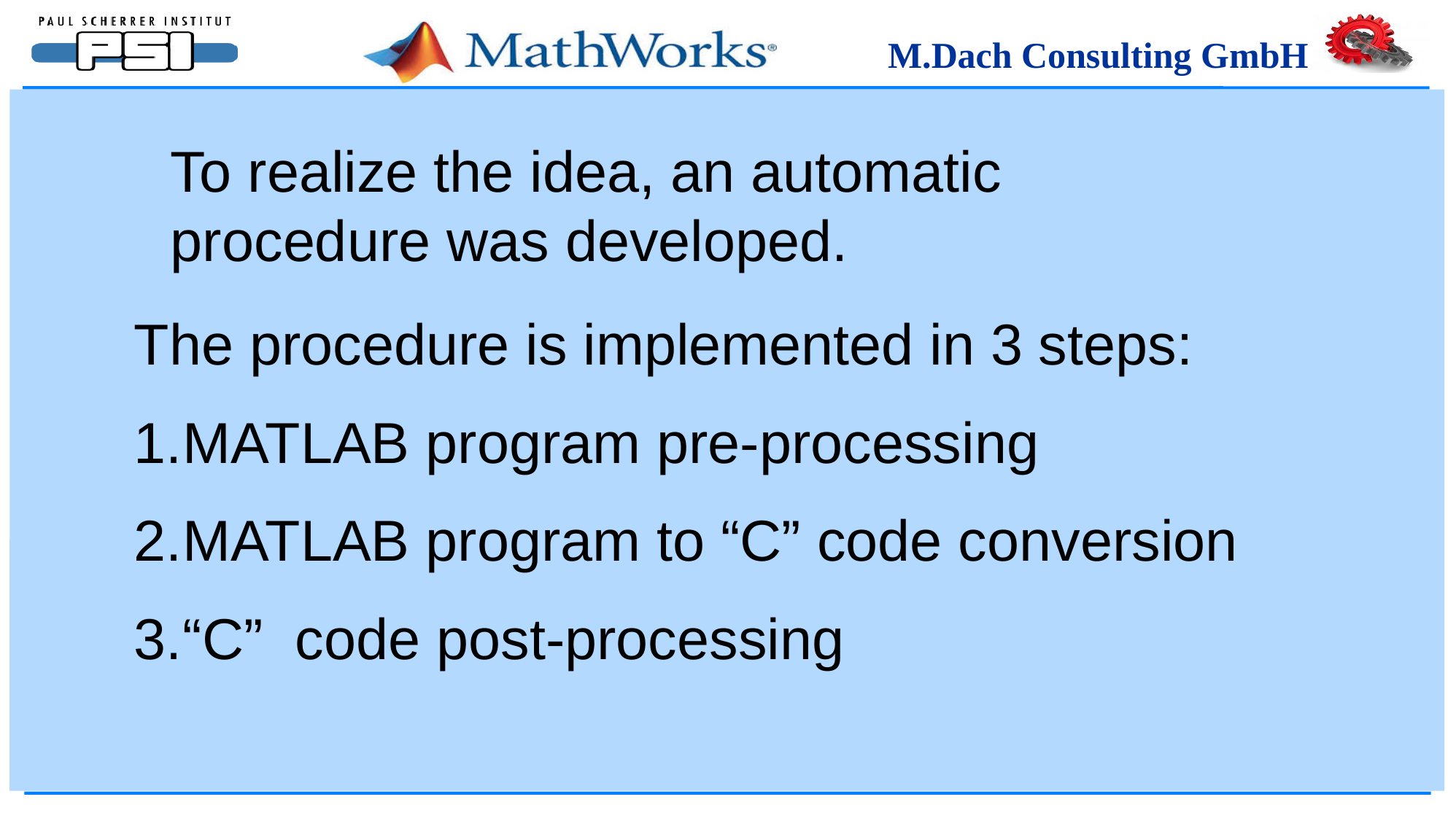

To realize the idea, an automatic
procedure was developed.
The procedure is implemented in 3 steps:
MATLAB program pre-processing
MATLAB program to “C” code conversion
“C”  code post-processing